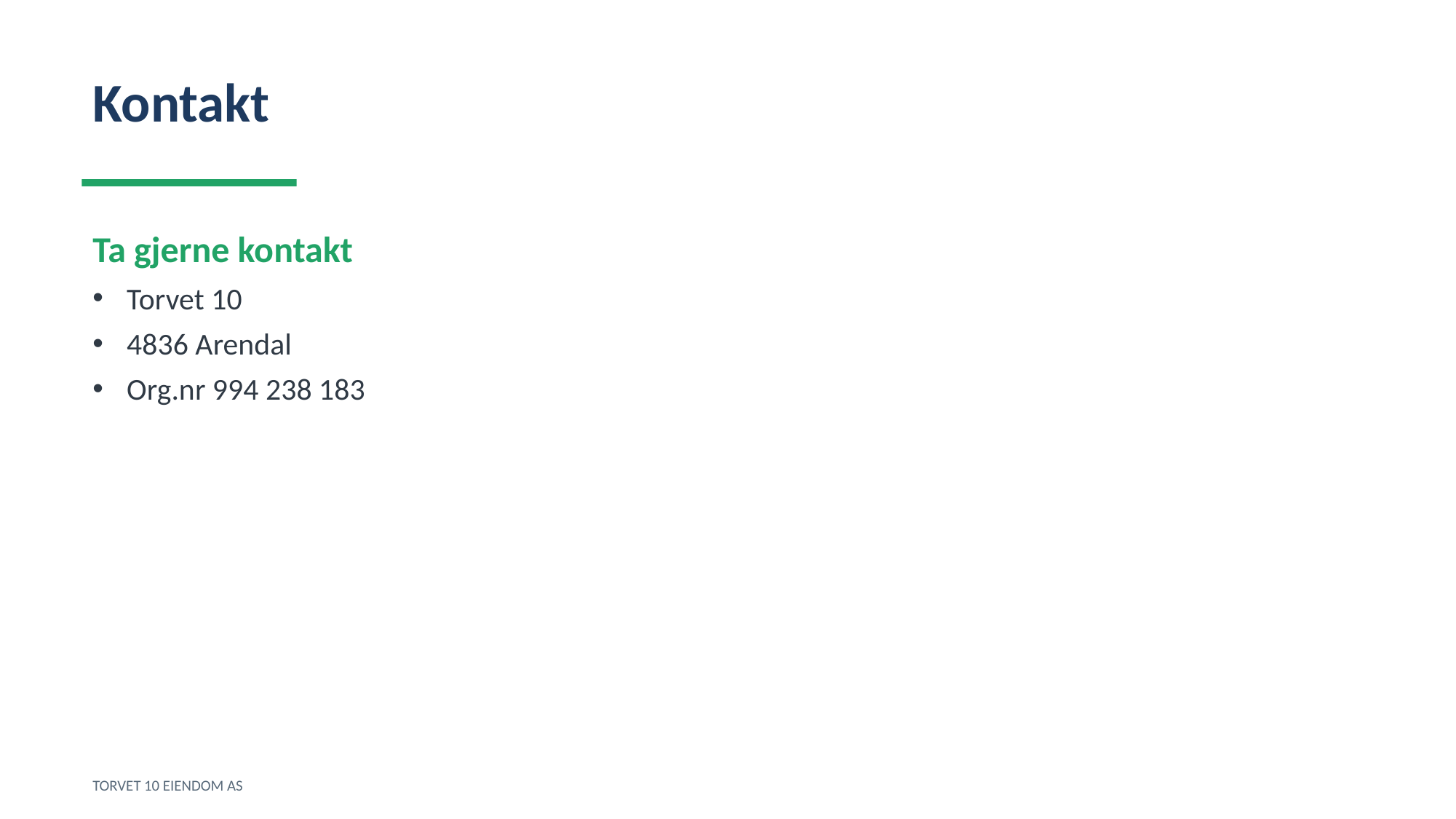

Kontakt

Ta gjerne kontakt
Torvet 10
4836 Arendal
Org.nr 994 238 183
TORVET 10 EIENDOM AS